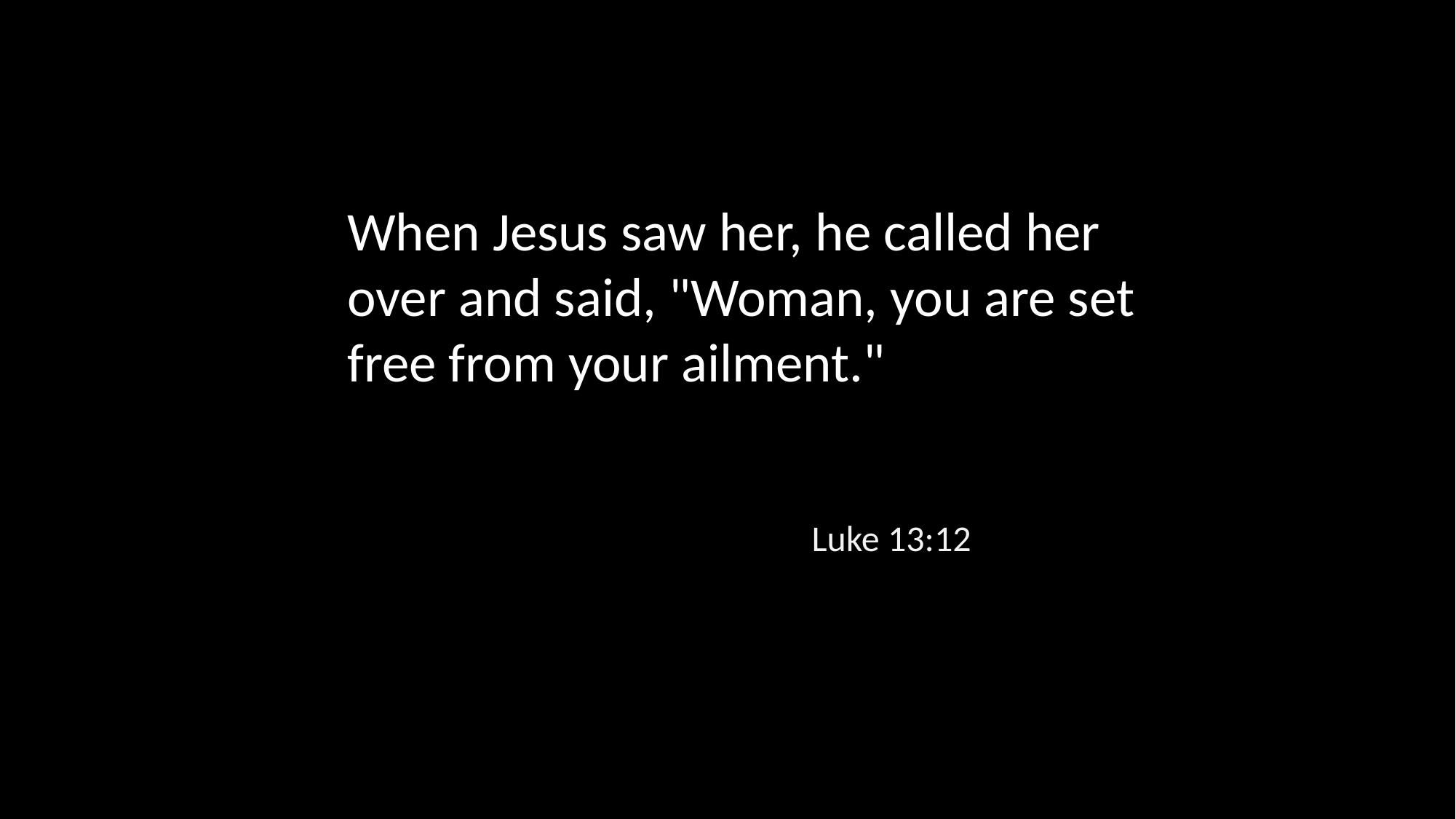

When Jesus saw her, he called her over and said, "Woman, you are set free from your ailment."
Luke 13:12